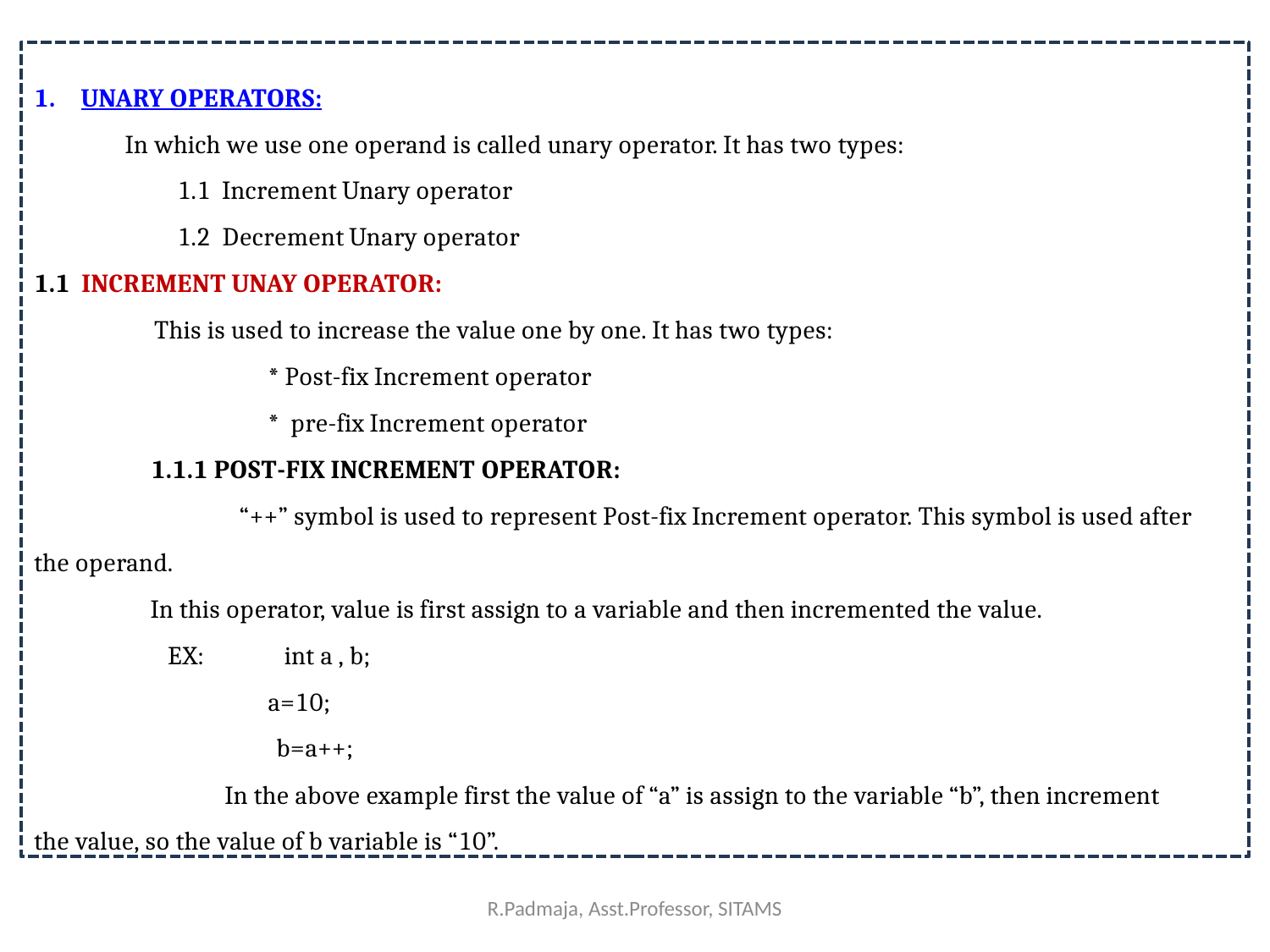

UNARY OPERATORS:
                In which we use one operand is called unary operator. It has two types:
                         1.1  Increment Unary operator
                         1.2  Decrement Unary operator
1.1  INCREMENT UNAY OPERATOR:
                     This is used to increase the value one by one. It has two types:
                                         * Post-fix Increment operator
                                         *  pre-fix Increment operator
	1.1.1 POST-FIX INCREMENT OPERATOR:
                                    “++” symbol is used to represent Post-fix Increment operator. This symbol is used after 	the operand.
	In this operator, value is first assign to a variable and then incremented the value.
	   EX:              int a , b;
                      		a=10;
	                      b=a++;
	             In the above example first the value of “a” is assign to the variable “b”, then increment  	the value, so the value of b variable is “10”.

R.Padmaja, Asst.Professor, SITAMS